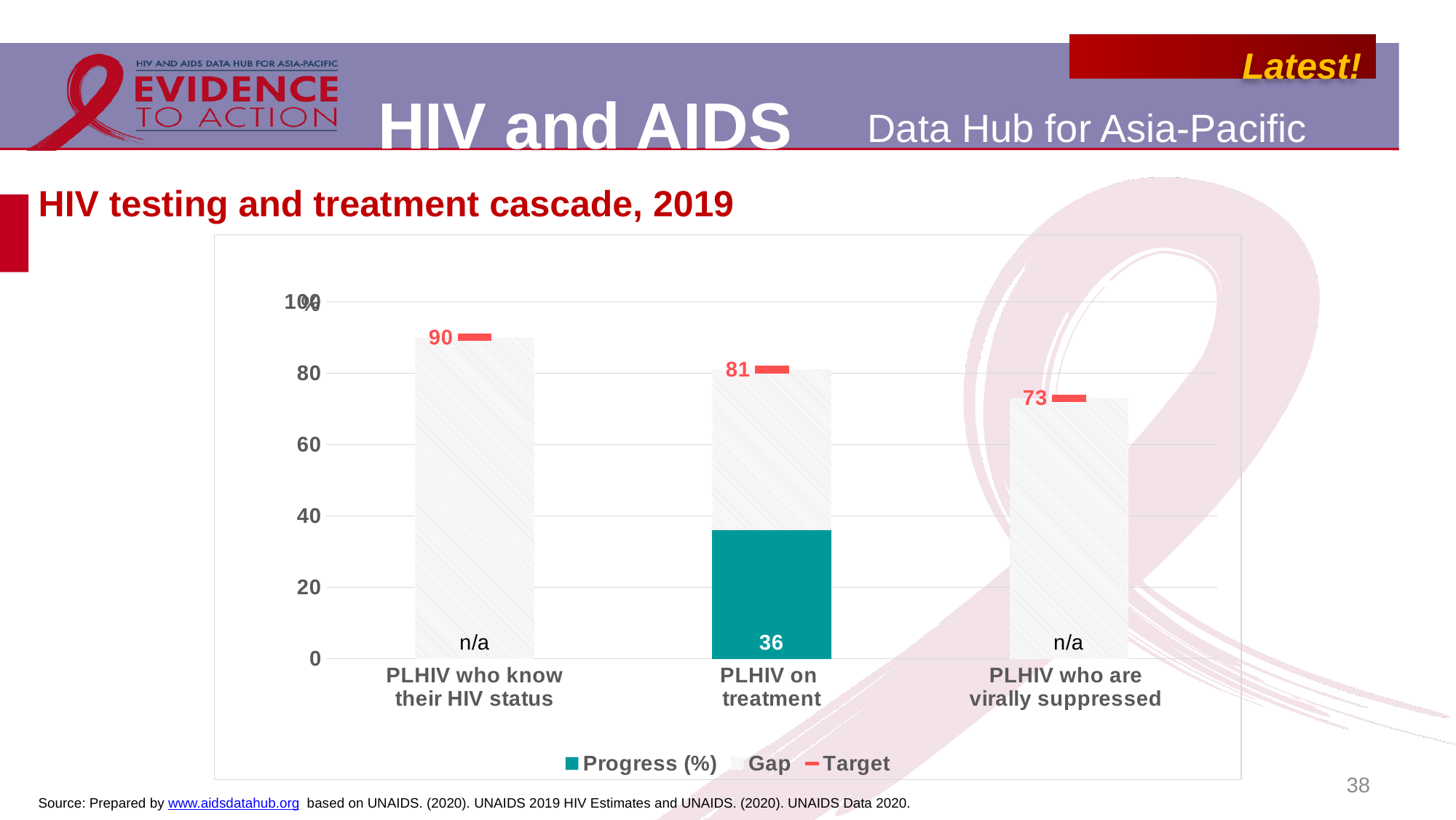

# HIV testing and treatment cascade, 2019

### Chart

| Category | Progress (%) | Gap | Target |
|---|---|---|---|
| PLHIV who know
their HIV status | 0.0 | 90.0 | 90.0 |
| PLHIV on
treatment | 36.0 | 45.0 | 81.0 |
| PLHIV who are
virally suppressed  | 0.0 | 73.0 | 73.0 |
38
Source: Prepared by www.aidsdatahub.org  based on UNAIDS. (2020). UNAIDS 2019 HIV Estimates and UNAIDS. (2020). UNAIDS Data 2020.